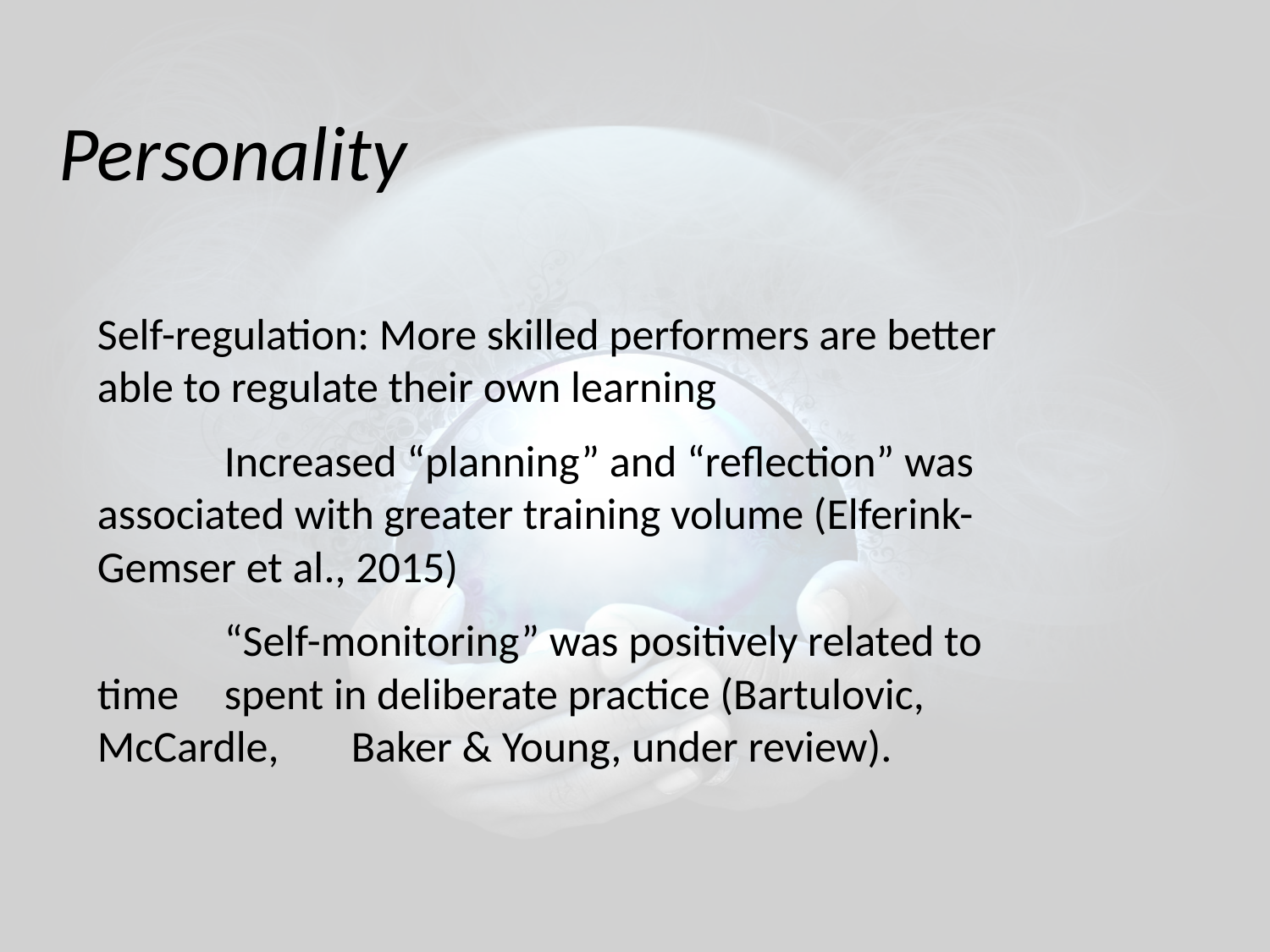

Personality
Self-regulation: More skilled performers are better able to regulate their own learning

	Increased “planning” and “reflection” was 	associated with greater training volume (Elferink-	Gemser et al., 2015)

	“Self-monitoring” was positively related to time 	spent in deliberate practice (Bartulovic, McCardle, 	Baker & Young, under review).